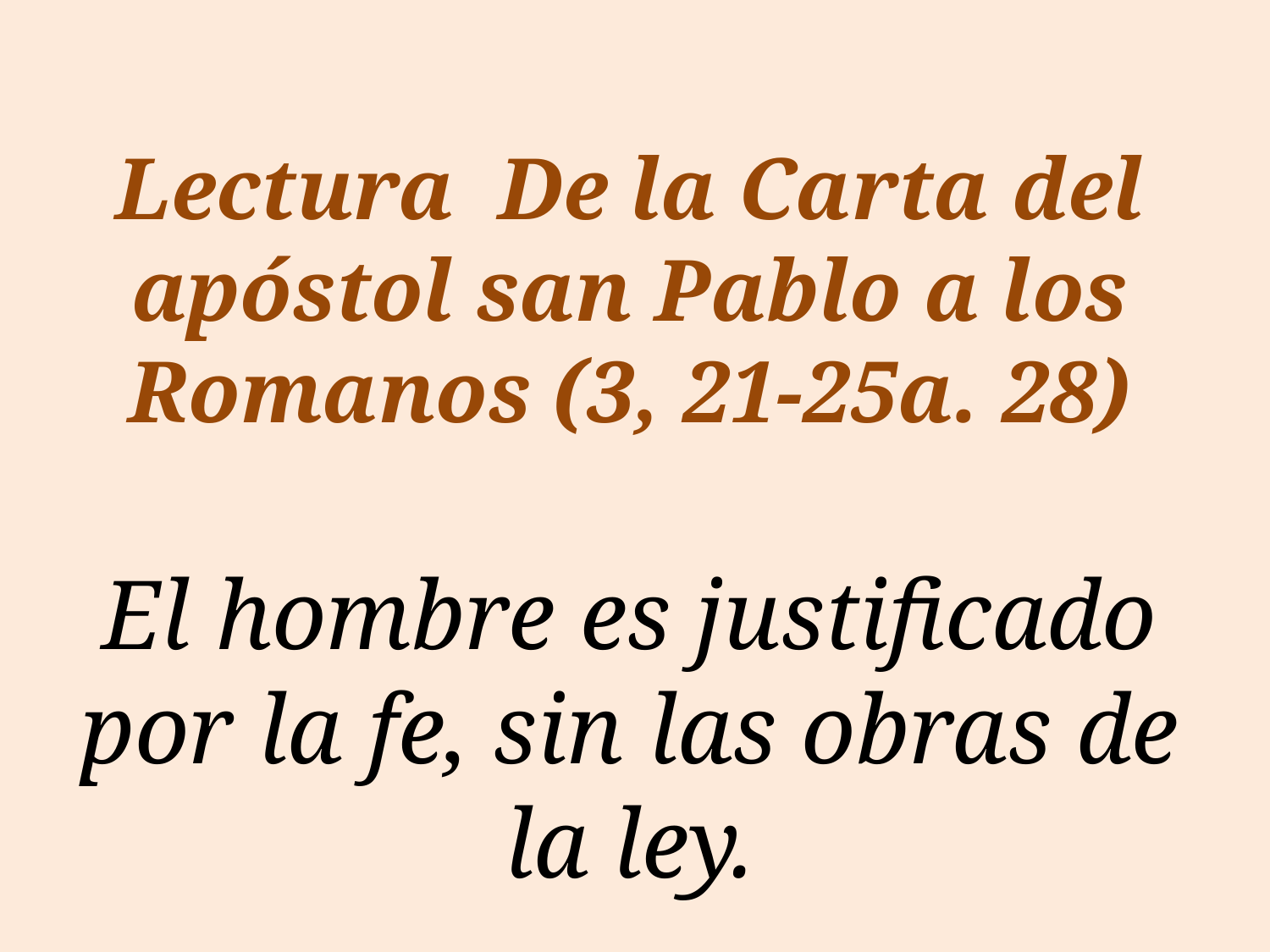

Lectura  De la Carta del apóstol san Pablo a los Romanos (3, 21-25a. 28)
El hombre es justificado por la fe, sin las obras de la ley.